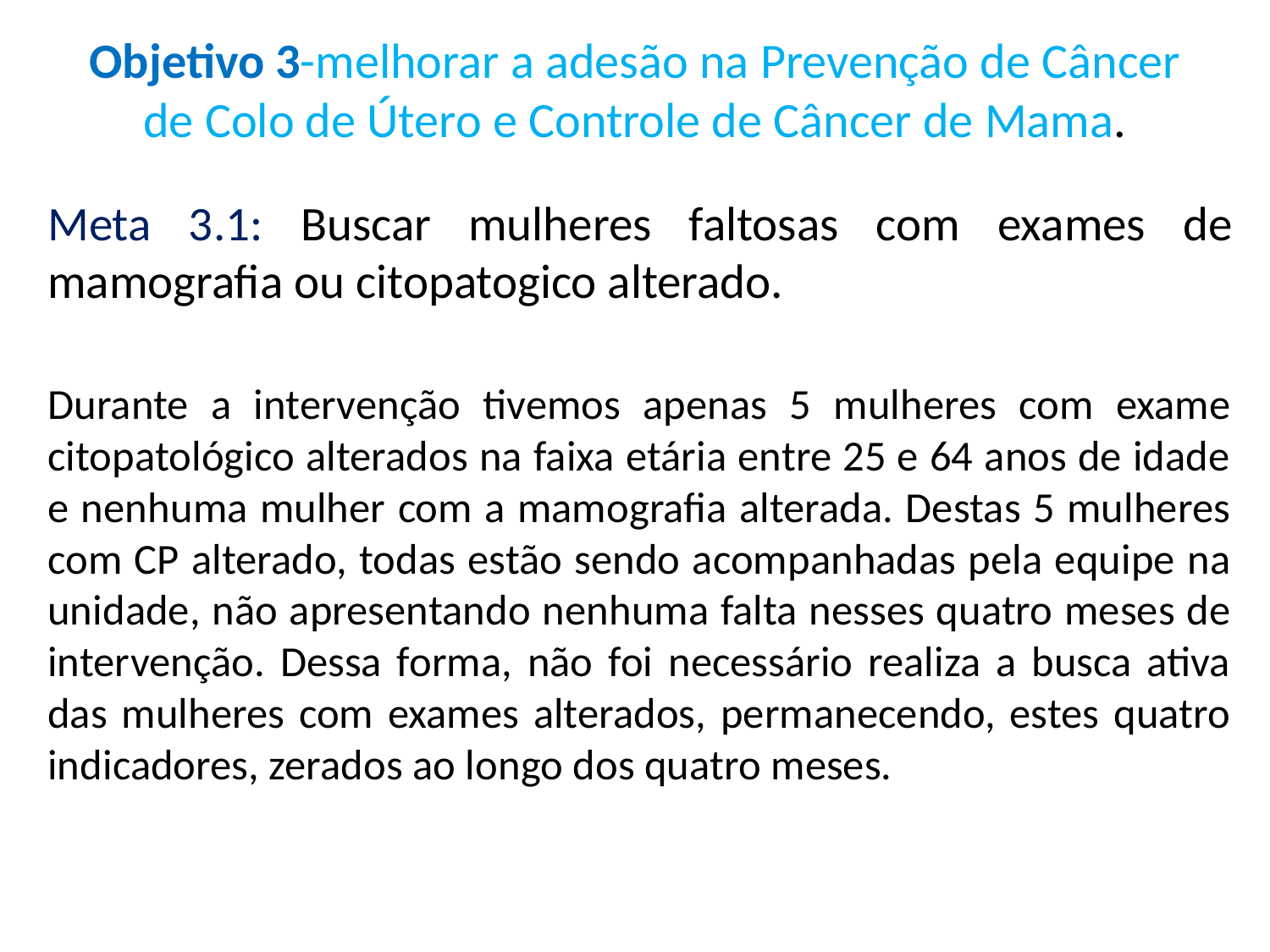

# Objetivo 3-melhorar a adesão na Prevenção de Câncer de Colo de Útero e Controle de Câncer de Mama.
Meta 3.1: Buscar mulheres faltosas com exames de mamografia ou citopatogico alterado.

Durante a intervenção tivemos apenas 5 mulheres com exame citopatológico alterados na faixa etária entre 25 e 64 anos de idade e nenhuma mulher com a mamografia alterada. Destas 5 mulheres com CP alterado, todas estão sendo acompanhadas pela equipe na unidade, não apresentando nenhuma falta nesses quatro meses de intervenção. Dessa forma, não foi necessário realiza a busca ativa das mulheres com exames alterados, permanecendo, estes quatro indicadores, zerados ao longo dos quatro meses.